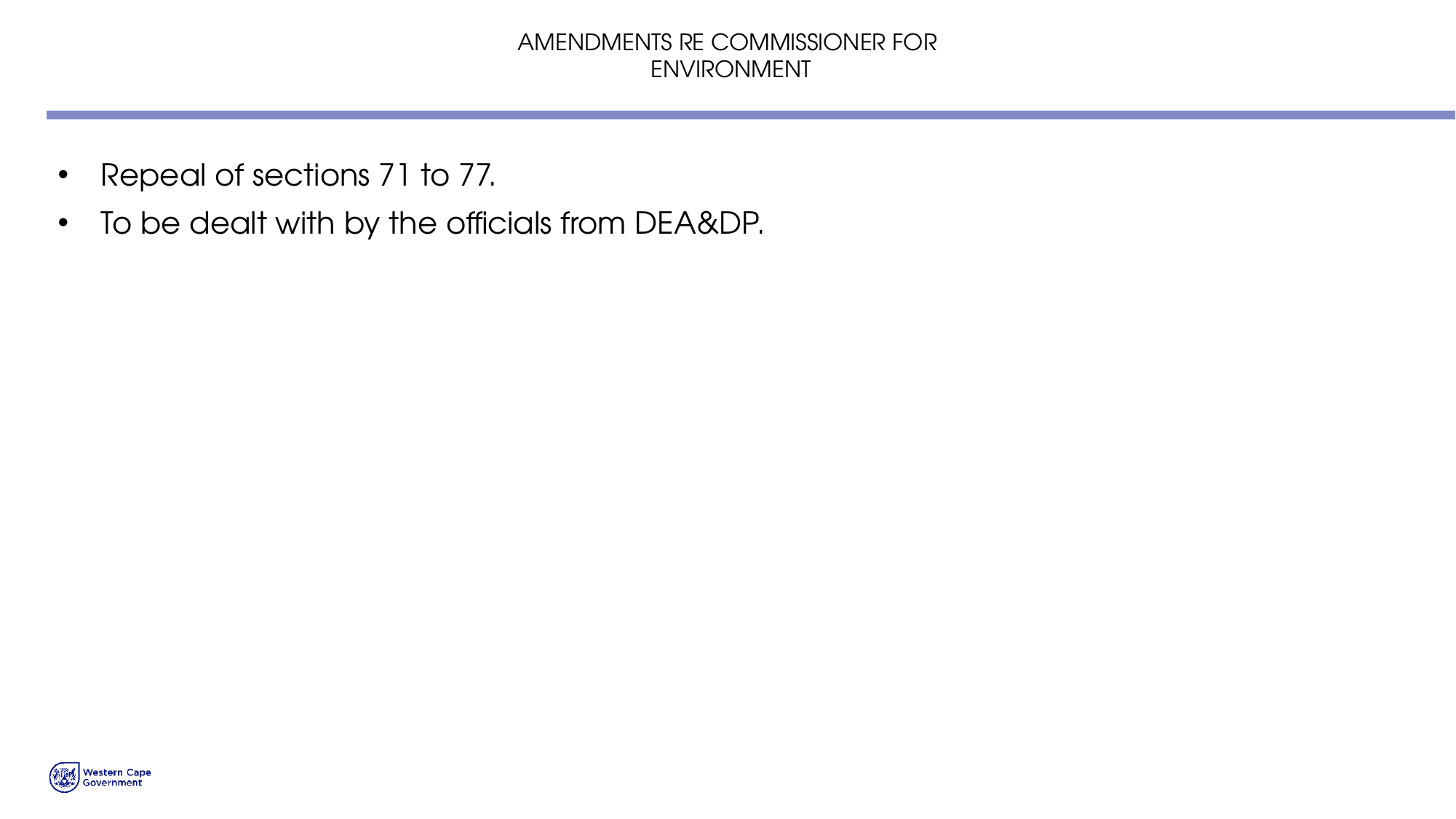

# AMENDMENTS RE COMMISSIONER FOR ENVIRONMENT
Repeal of sections 71 to 77.
To be dealt with by the officials from DEA&DP.